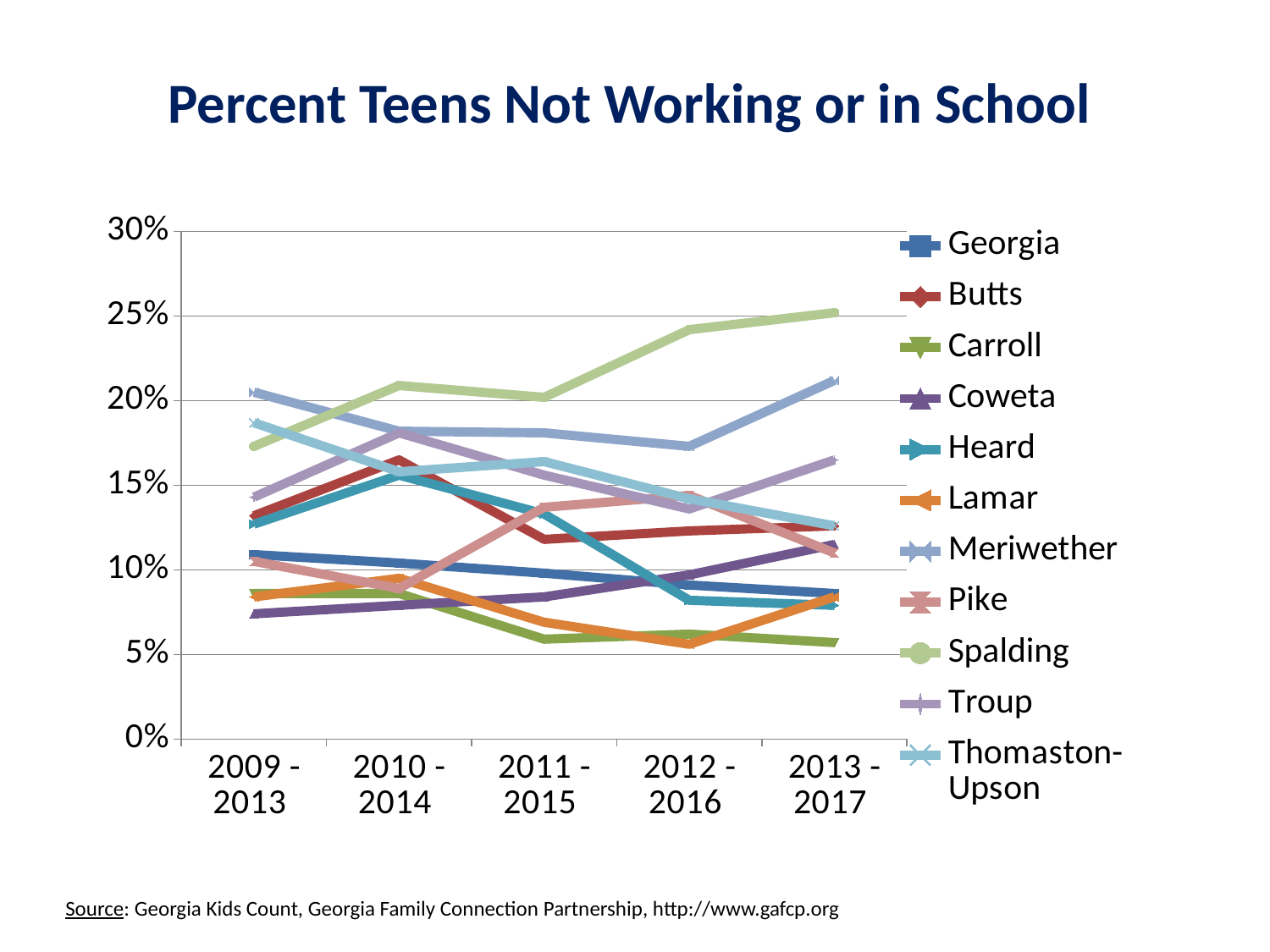

# Percent Teens Not Working or in School

### Chart

| Category | Georgia | Butts | Carroll | Coweta | Heard | Lamar | Meriwether | Pike | Spalding | Troup | Thomaston-Upson |
|---|---|---|---|---|---|---|---|---|---|---|---|
| 2009 - 2013  | 0.109 | 0.132 | 0.086 | 0.074 | 0.127 | 0.084 | 0.205 | 0.105 | 0.173 | 0.143 | 0.187 |
| 2010 - 2014  | 0.104 | 0.165 | 0.086 | 0.079 | 0.156 | 0.095 | 0.182 | 0.089 | 0.209 | 0.181 | 0.158 |
| 2011 - 2015  | 0.098 | 0.118 | 0.059 | 0.084 | 0.133 | 0.069 | 0.181 | 0.137 | 0.202 | 0.156 | 0.164 |
| 2012 - 2016  | 0.091 | 0.123 | 0.062 | 0.097 | 0.082 | 0.056 | 0.173 | 0.144 | 0.242 | 0.136 | 0.142 |
| 2013 - 2017  | 0.086 | 0.126 | 0.057 | 0.115 | 0.079 | 0.084 | 0.212 | 0.11 | 0.252 | 0.165 | 0.126 |
Source: Georgia Kids Count, Georgia Family Connection Partnership, http://www.gafcp.org